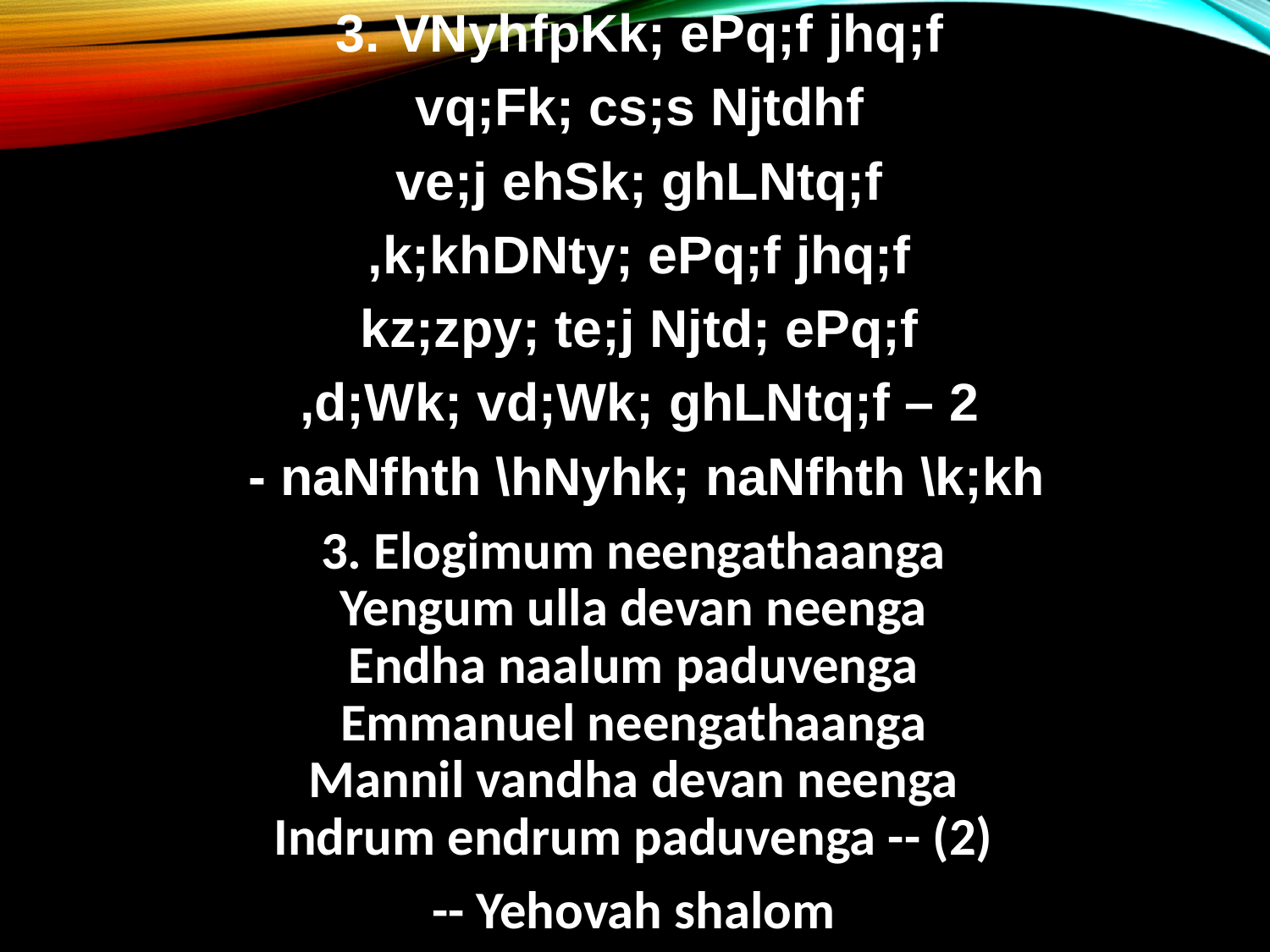

3. VNyhfpKk; ePq;f jhq;f
vq;Fk; cs;s Njtdhf
ve;j ehSk; ghLNtq;f
,k;khDNty; ePq;f jhq;f
kz;zpy; te;j Njtd; ePq;f
,d;Wk; vd;Wk; ghLNtq;f – 2
 - naNfhth \hNyhk; naNfhth \k;kh
3. Elogimum neengathaanga
Yengum ulla devan neenga
Endha naalum paduvenga
Emmanuel neengathaanga
Mannil vandha devan neenga
Indrum endrum paduvenga -- (2)
-- Yehovah shalom